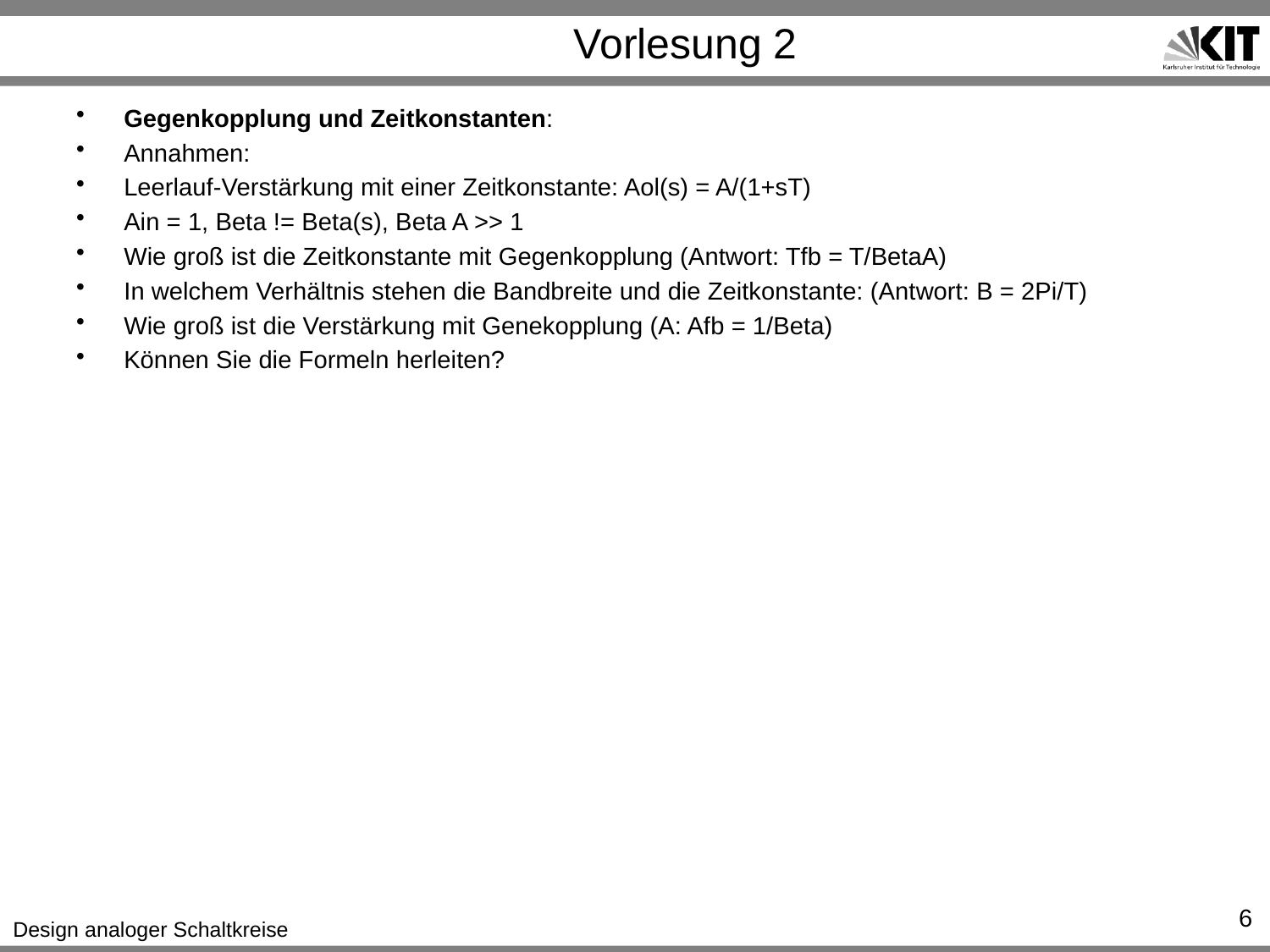

# Vorlesung 2
Gegenkopplung und Zeitkonstanten:
Annahmen:
Leerlauf-Verstärkung mit einer Zeitkonstante: Aol(s) = A/(1+sT)
Ain = 1, Beta != Beta(s), Beta A >> 1
Wie groß ist die Zeitkonstante mit Gegenkopplung (Antwort: Tfb = T/BetaA)
In welchem Verhältnis stehen die Bandbreite und die Zeitkonstante: (Antwort: B = 2Pi/T)
Wie groß ist die Verstärkung mit Genekopplung (A: Afb = 1/Beta)
Können Sie die Formeln herleiten?
6